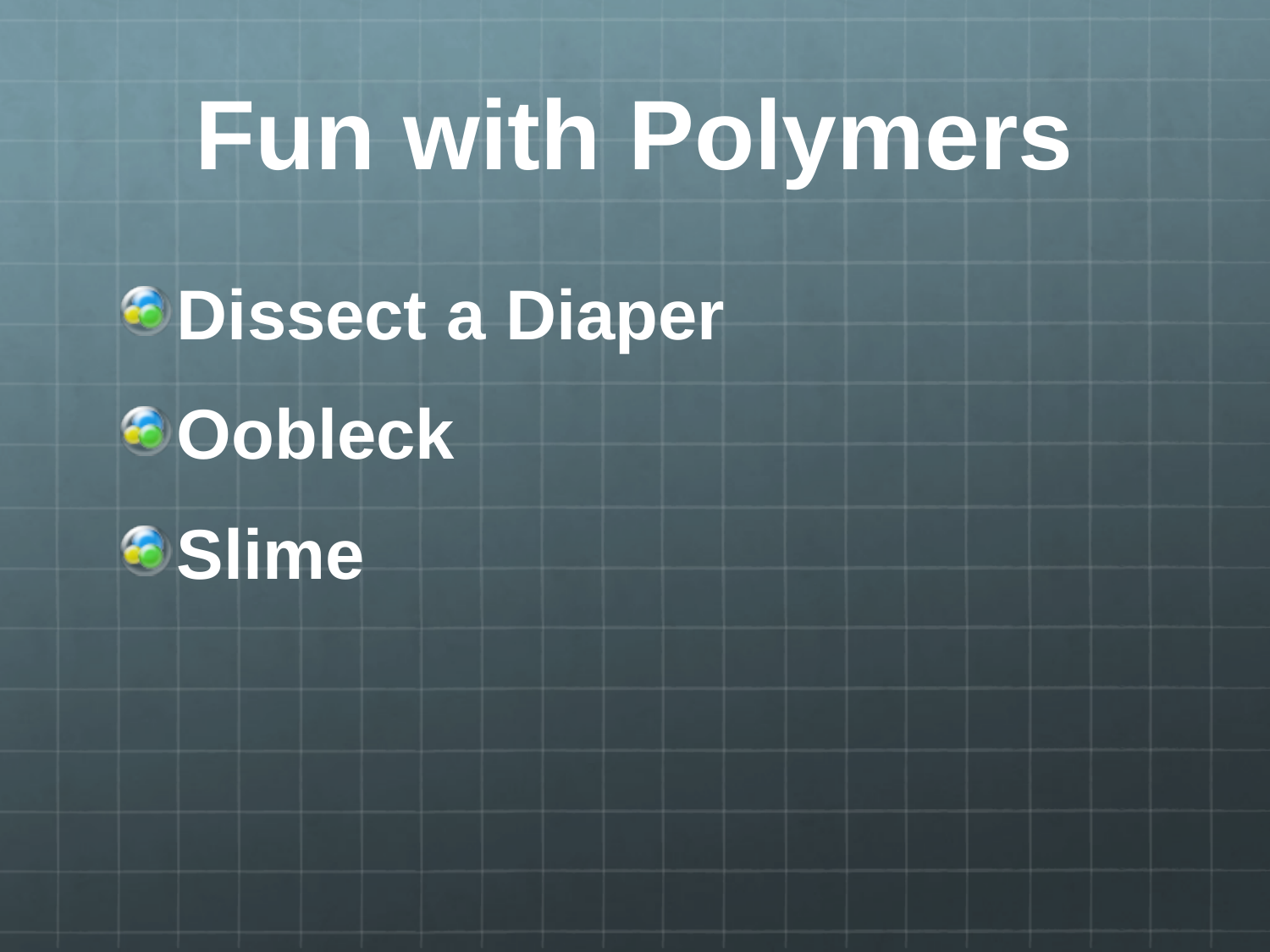

# Fun with Polymers
Dissect a Diaper
Oobleck
Slime